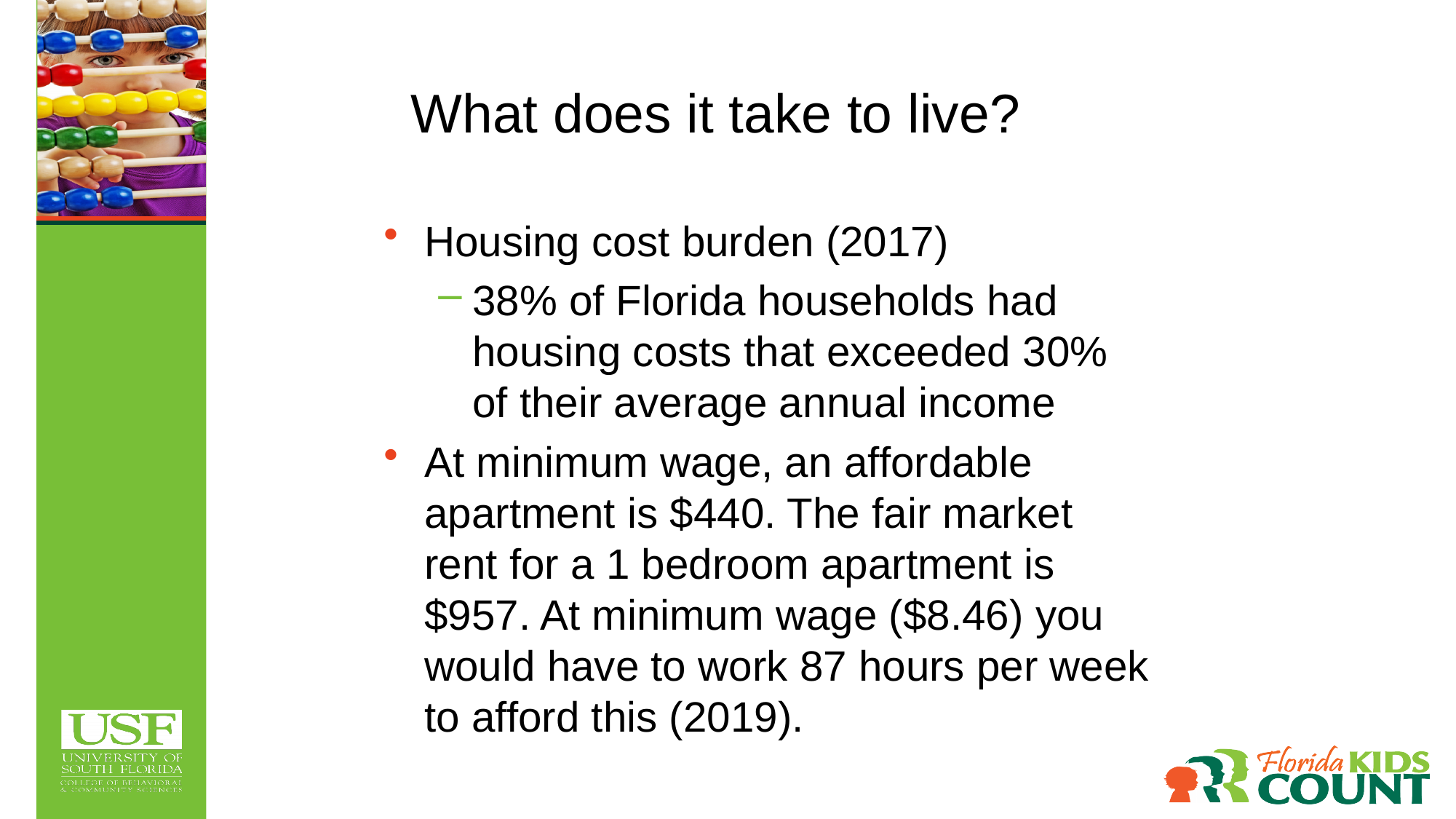

What does it take to live?
Housing cost burden (2017)
38% of Florida households had housing costs that exceeded 30% of their average annual income
At minimum wage, an affordable apartment is $440. The fair market rent for a 1 bedroom apartment is $957. At minimum wage ($8.46) you would have to work 87 hours per week to afford this (2019).